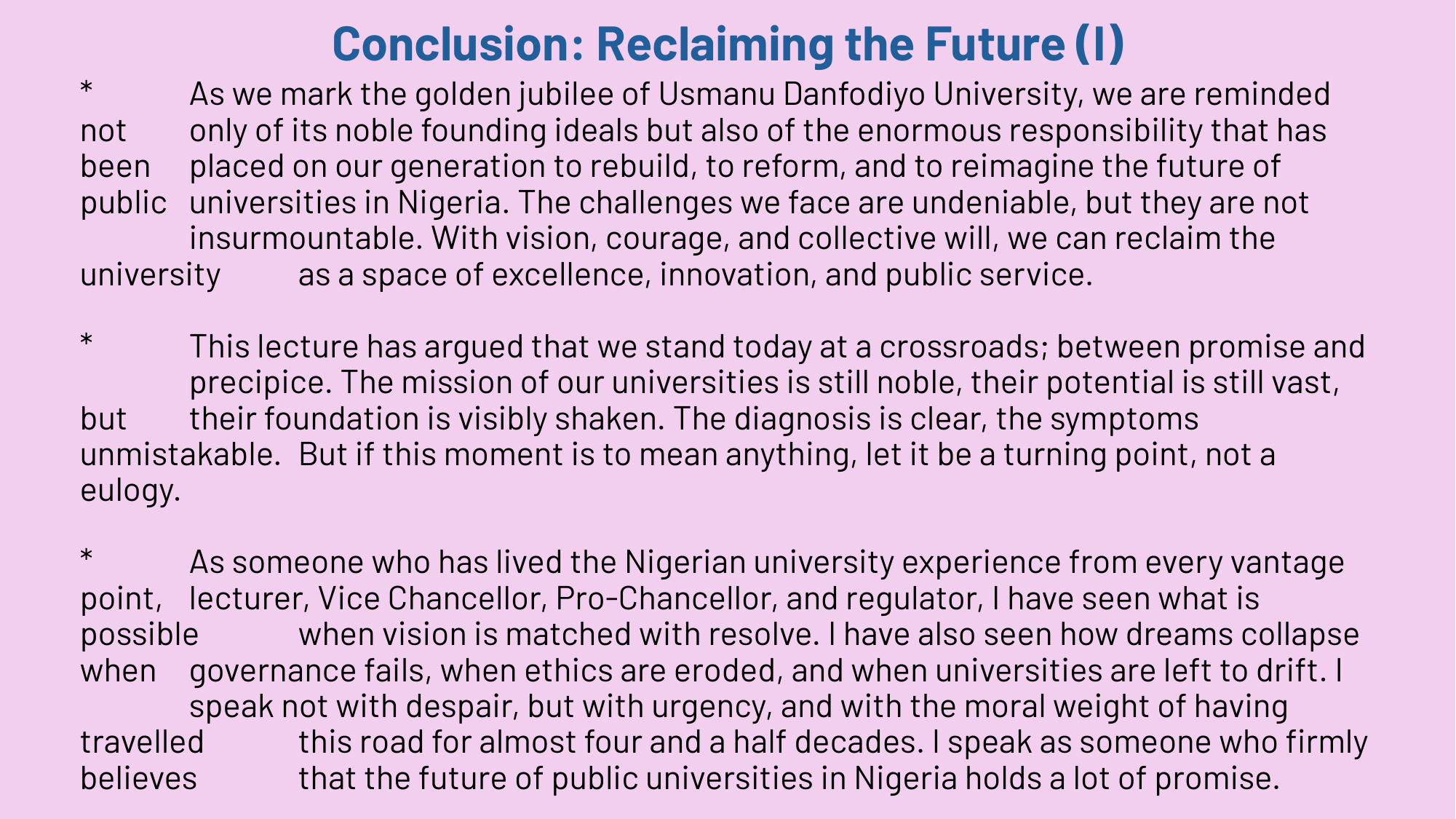

Conclusion: Reclaiming the Future (I)
# *	As we mark the golden jubilee of Usmanu Danfodiyo University, we are reminded not 	only of its noble founding ideals but also of the enormous responsibility that has been 	placed on our generation to rebuild, to reform, and to reimagine the future of public 	universities in Nigeria. The challenges we face are undeniable, but they are not 	insurmountable. With vision, courage, and collective will, we can reclaim the university 	as a space of excellence, innovation, and public service. *	This lecture has argued that we stand today at a crossroads; between promise and 	precipice. The mission of our universities is still noble, their potential is still vast, but 	their foundation is visibly shaken. The diagnosis is clear, the symptoms unmistakable. 	But if this moment is to mean anything, let it be a turning point, not a eulogy. *	As someone who has lived the Nigerian university experience from every vantage point, 	lecturer, Vice Chancellor, Pro-Chancellor, and regulator, I have seen what is possible 	when vision is matched with resolve. I have also seen how dreams collapse when 	governance fails, when ethics are eroded, and when universities are left to drift. I 	speak not with despair, but with urgency, and with the moral weight of having travelled 	this road for almost four and a half decades. I speak as someone who firmly believes 	that the future of public universities in Nigeria holds a lot of promise.